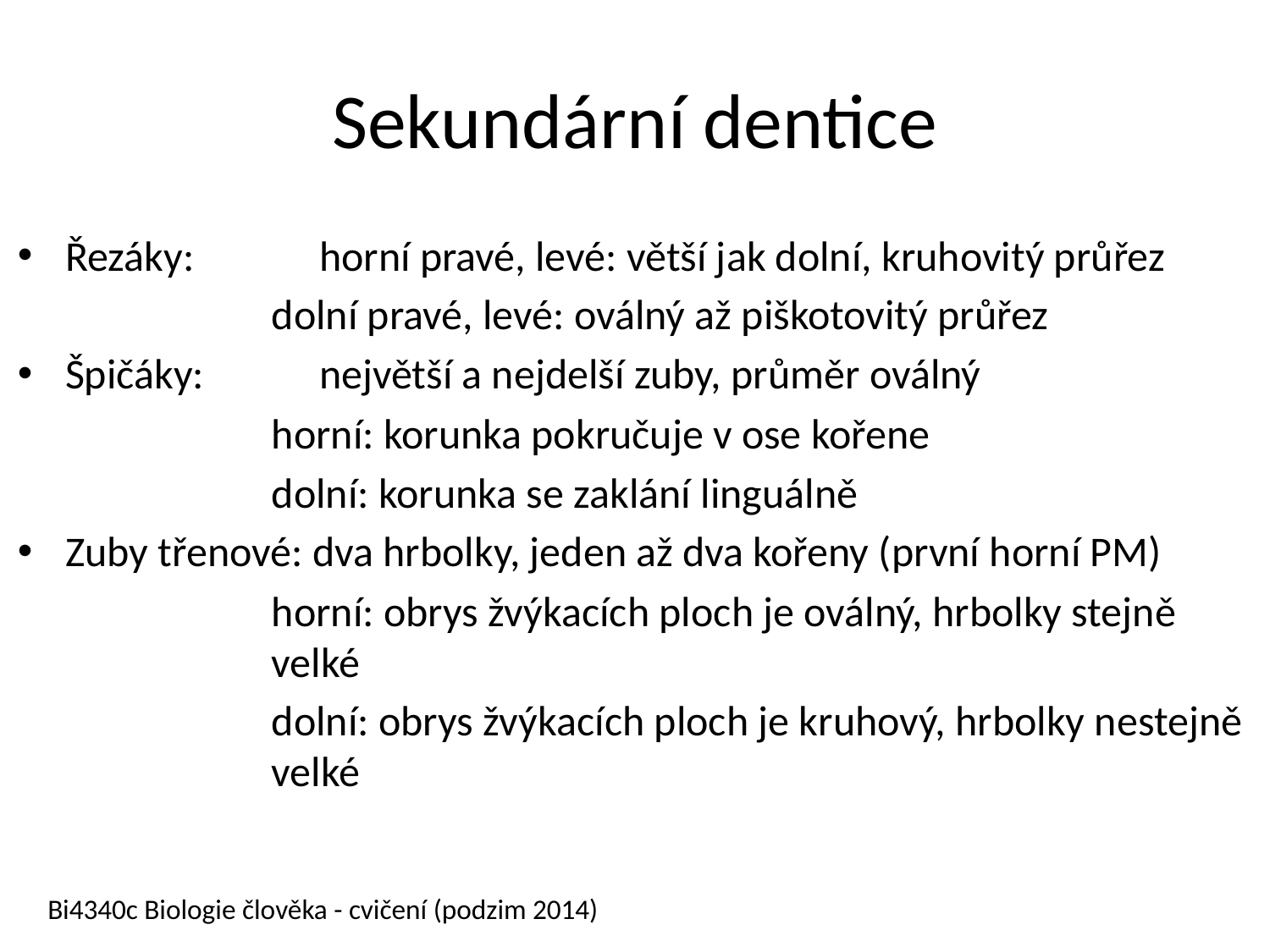

# Sekundární dentice
Řezáky: 	horní pravé, levé: větší jak dolní, kruhovitý průřez
		dolní pravé, levé: oválný až piškotovitý průřez
Špičáky: 	největší a nejdelší zuby, průměr oválný
		horní: korunka pokručuje v ose kořene
		dolní: korunka se zaklání linguálně
Zuby třenové: dva hrbolky, jeden až dva kořeny (první horní PM)
		horní: obrys žvýkacích ploch je oválný, hrbolky stejně 		velké
		dolní: obrys žvýkacích ploch je kruhový, hrbolky nestejně 		velké

Bi4340c Biologie člověka - cvičení (podzim 2014)